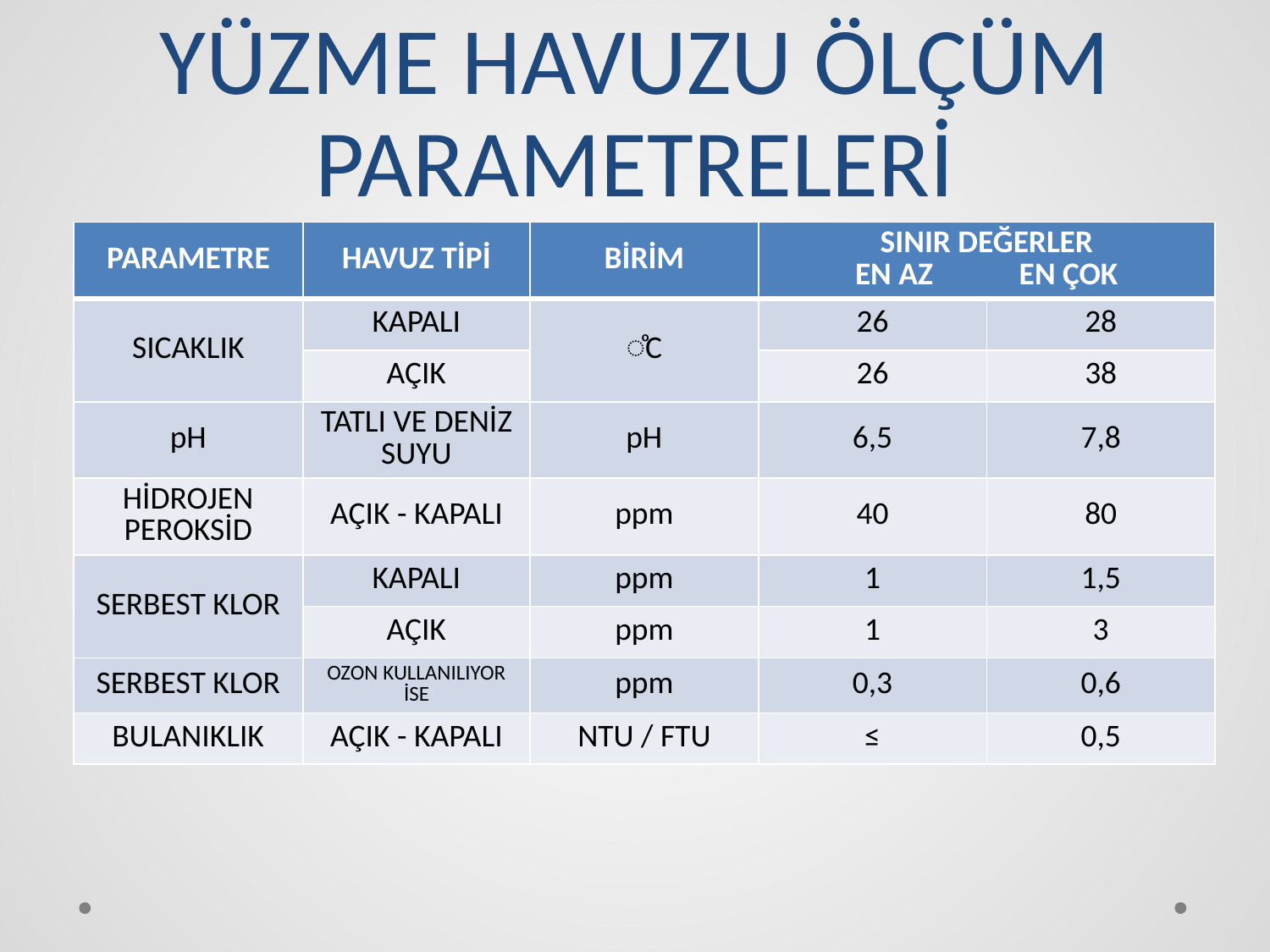

# YÜZME HAVUZU ÖLÇÜM PARAMETRELERİ
| PARAMETRE | HAVUZ TİPİ | BİRİM | SINIR DEĞERLER EN AZ EN ÇOK |  |
| --- | --- | --- | --- | --- |
| SICAKLIK | KAPALI | ͦC | 26 | 28 |
|  | AÇIK |  | 26 | 38 |
| pH | TATLI VE DENİZ SUYU | pH | 6,5 | 7,8 |
| HİDROJEN PEROKSİD | AÇIK - KAPALI | ppm | 40 | 80 |
| SERBEST KLOR | KAPALI | ppm | 1 | 1,5 |
|  | AÇIK | ppm | 1 | 3 |
| SERBEST KLOR | OZON KULLANILIYOR İSE | ppm | 0,3 | 0,6 |
| BULANIKLIK | AÇIK - KAPALI | NTU / FTU | ≤ | 0,5 |